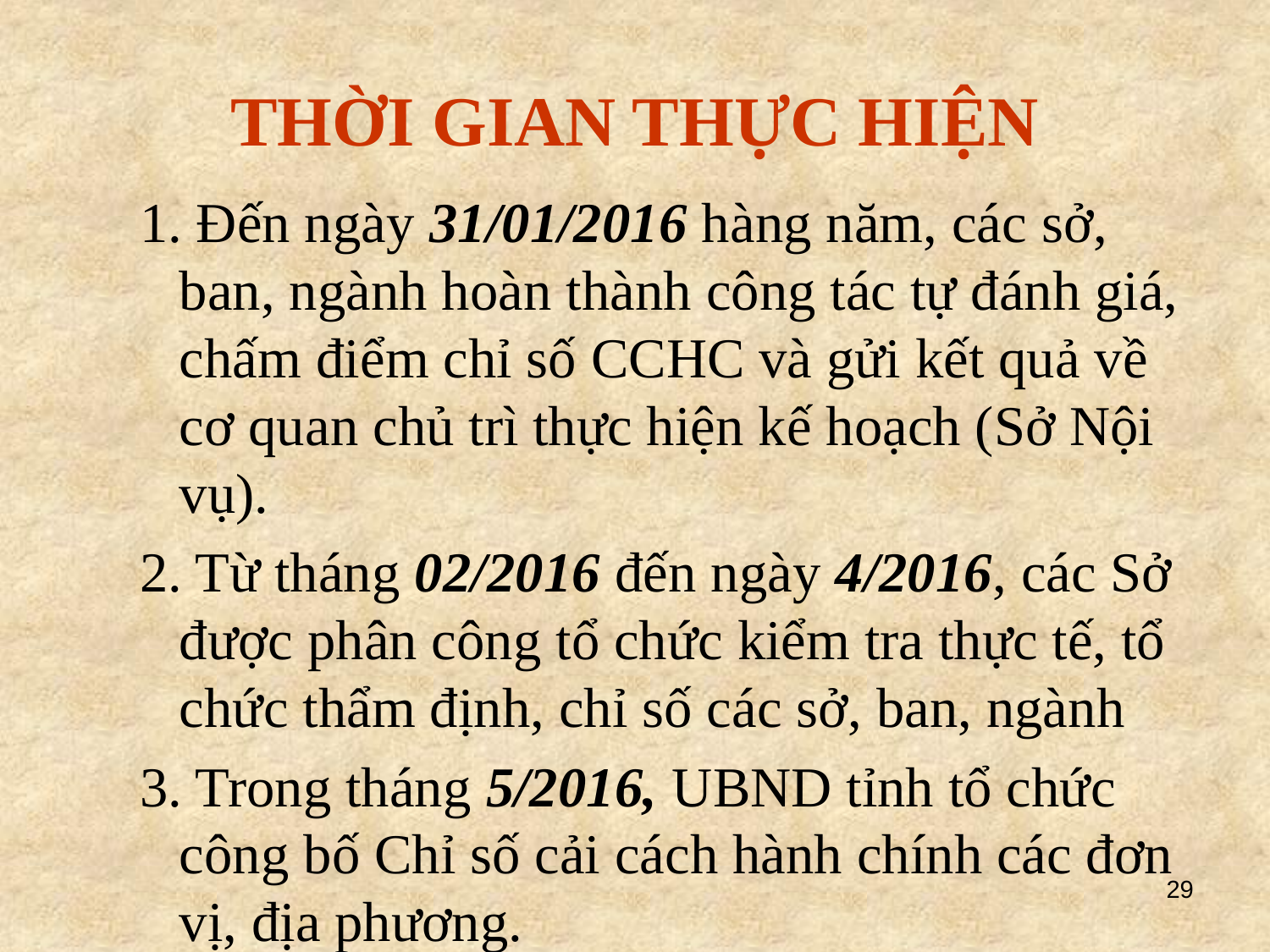

# THỜI GIAN THỰC HIỆN
1. Đến ngày 31/01/2016 hàng năm, các sở, ban, ngành hoàn thành công tác tự đánh giá, chấm điểm chỉ số CCHC và gửi kết quả về cơ quan chủ trì thực hiện kế hoạch (Sở Nội vụ).
2. Từ tháng 02/2016 đến ngày 4/2016, các Sở được phân công tổ chức kiểm tra thực tế, tổ chức thẩm định, chỉ số các sở, ban, ngành
3. Trong tháng 5/2016, UBND tỉnh tổ chức công bố Chỉ số cải cách hành chính các đơn vị, địa phương.
29